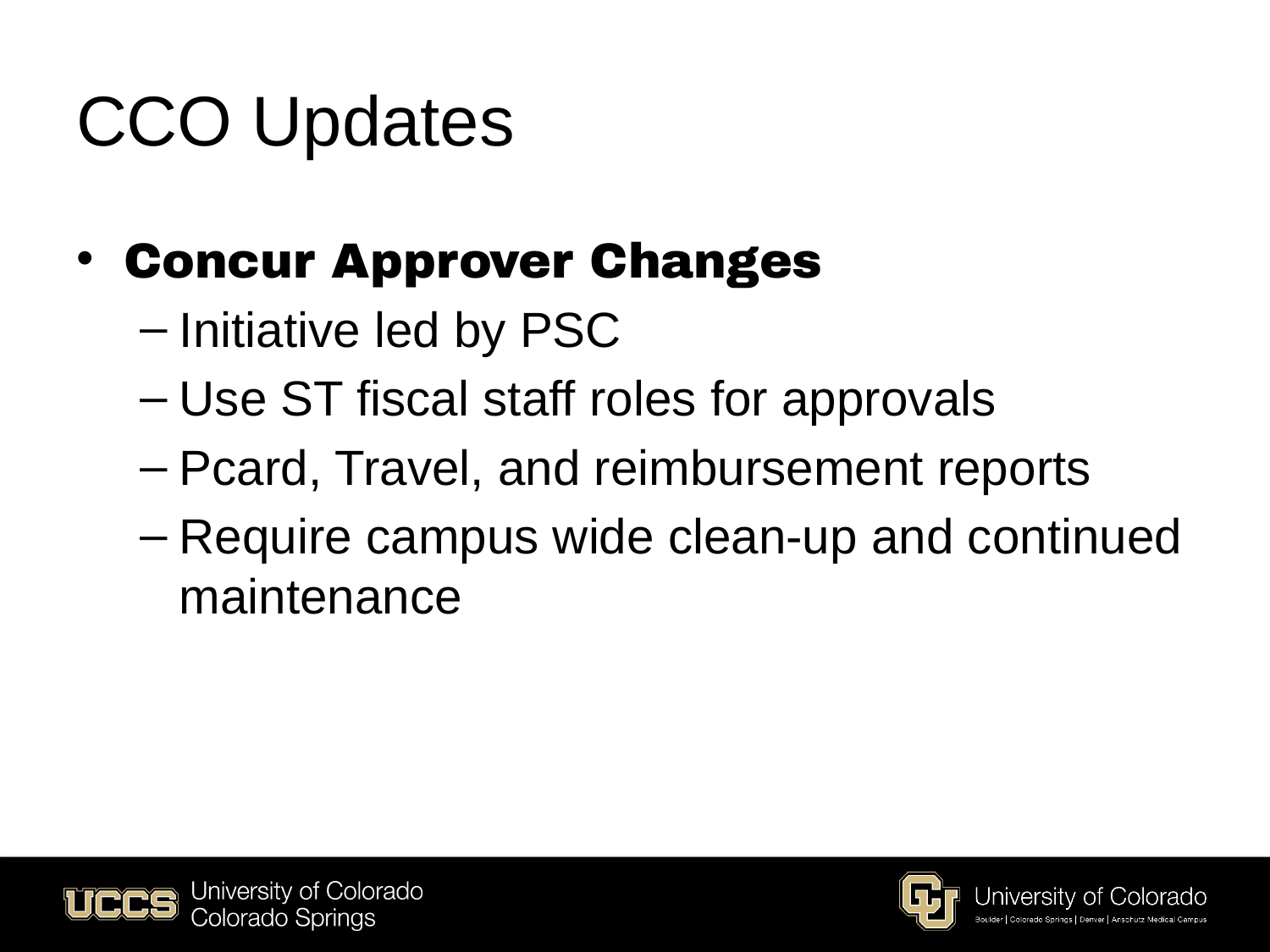

# CCO Updates
Concur Approver Changes
Initiative led by PSC
Use ST fiscal staff roles for approvals
Pcard, Travel, and reimbursement reports
Require campus wide clean-up and continued maintenance